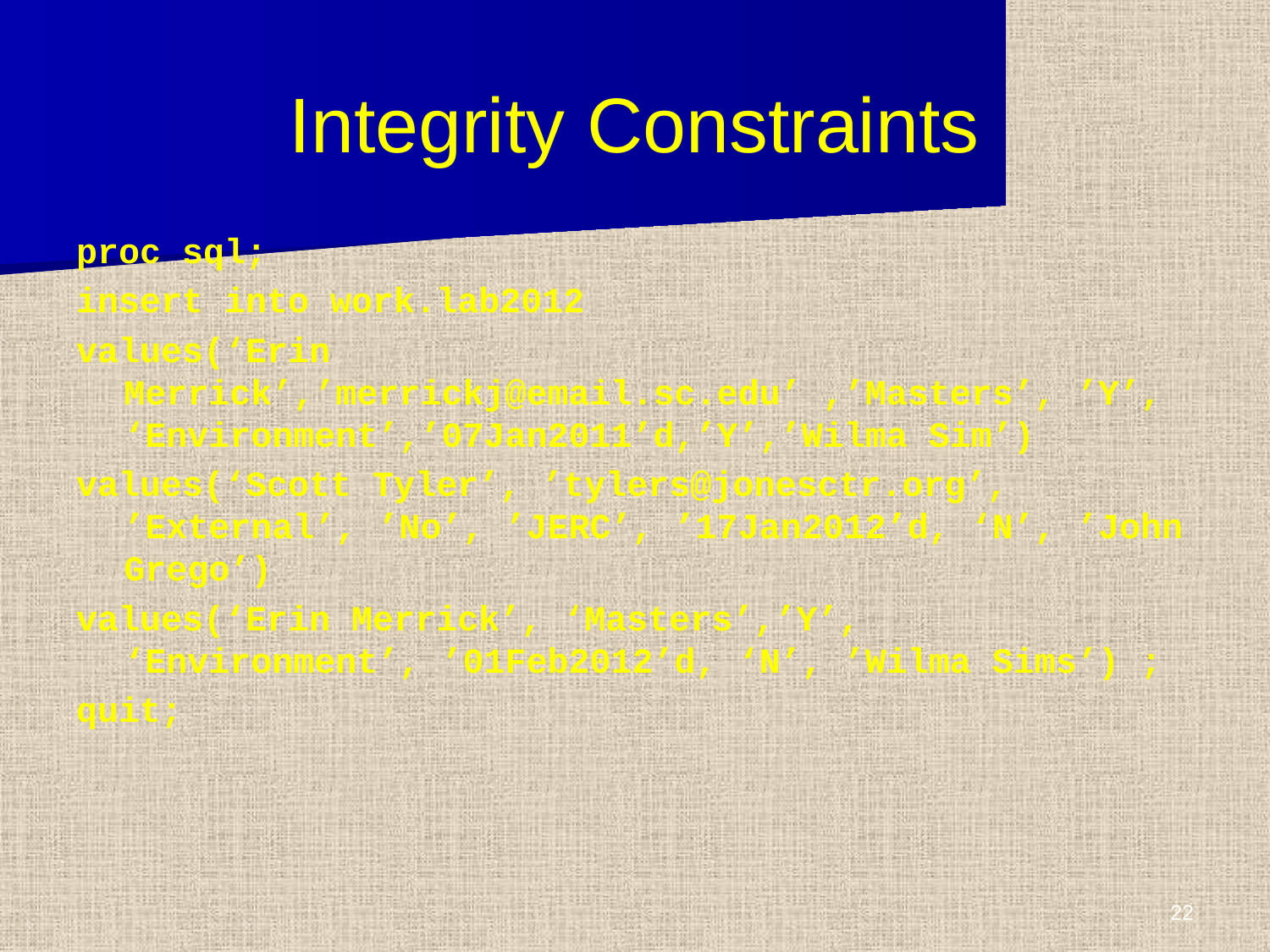

Integrity Constraints
proc sql;
insert into work.lab2012
values(‘Erin Merrick’,’merrickj@email.sc.edu’ ,’Masters’, ’Y’,  ‘Environment’,’07Jan2011’d,’Y’,’Wilma Sim’)
values(‘Scott Tyler’, ’tylers@jonesctr.org’, ’External’, ’No’, ’JERC’, ’17Jan2012’d, ‘N’, ’John Grego’)
values(‘Erin Merrick’, ‘Masters’,’Y’,  ‘Environment’, ’01Feb2012’d, ‘N’, ’Wilma Sims’) ;
quit;
22